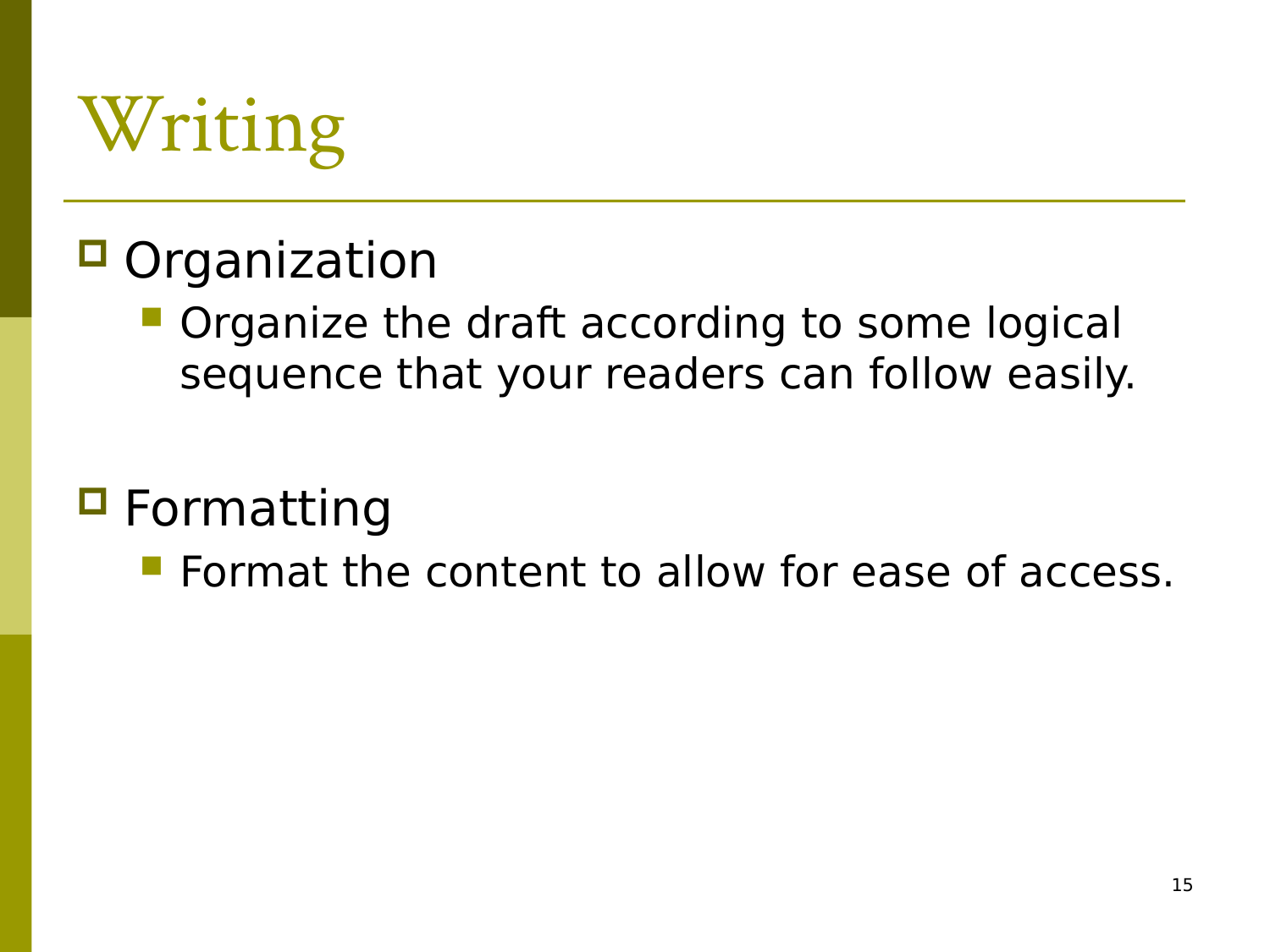

# Writing
Organization
Organize the draft according to some logical sequence that your readers can follow easily.

Formatting
Format the content to allow for ease of access.
15